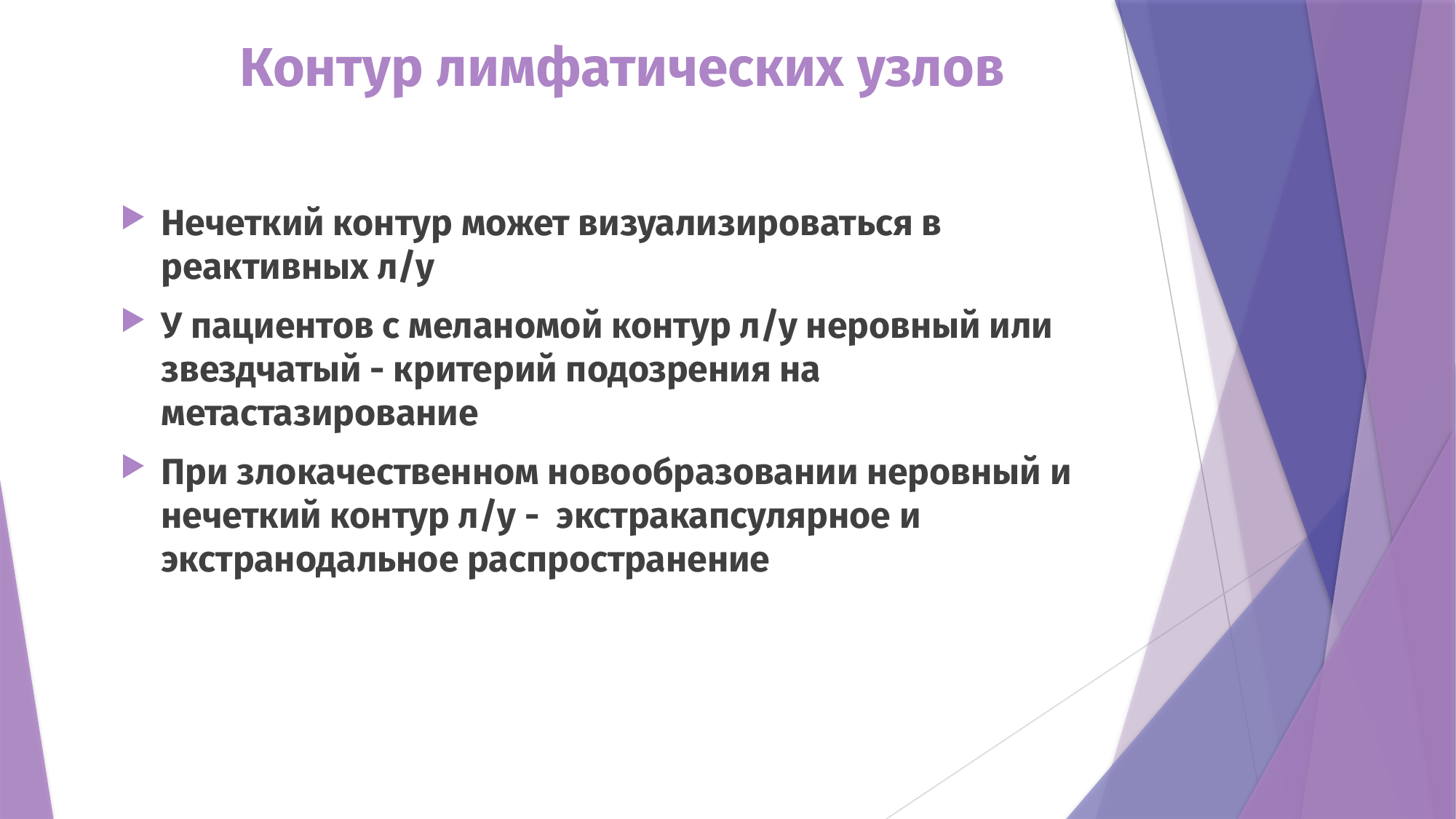

Контур лимфатических узлов
Нечеткий контур может визуализироваться в реактивных л/у
У пациентов с меланомой контур л/у неровный или звездчатый - критерий подозрения на метастазирование
При злокачественном новообразовании неровный и нечеткий контур л/у -  экстракапсулярное и экстранодальное распространение